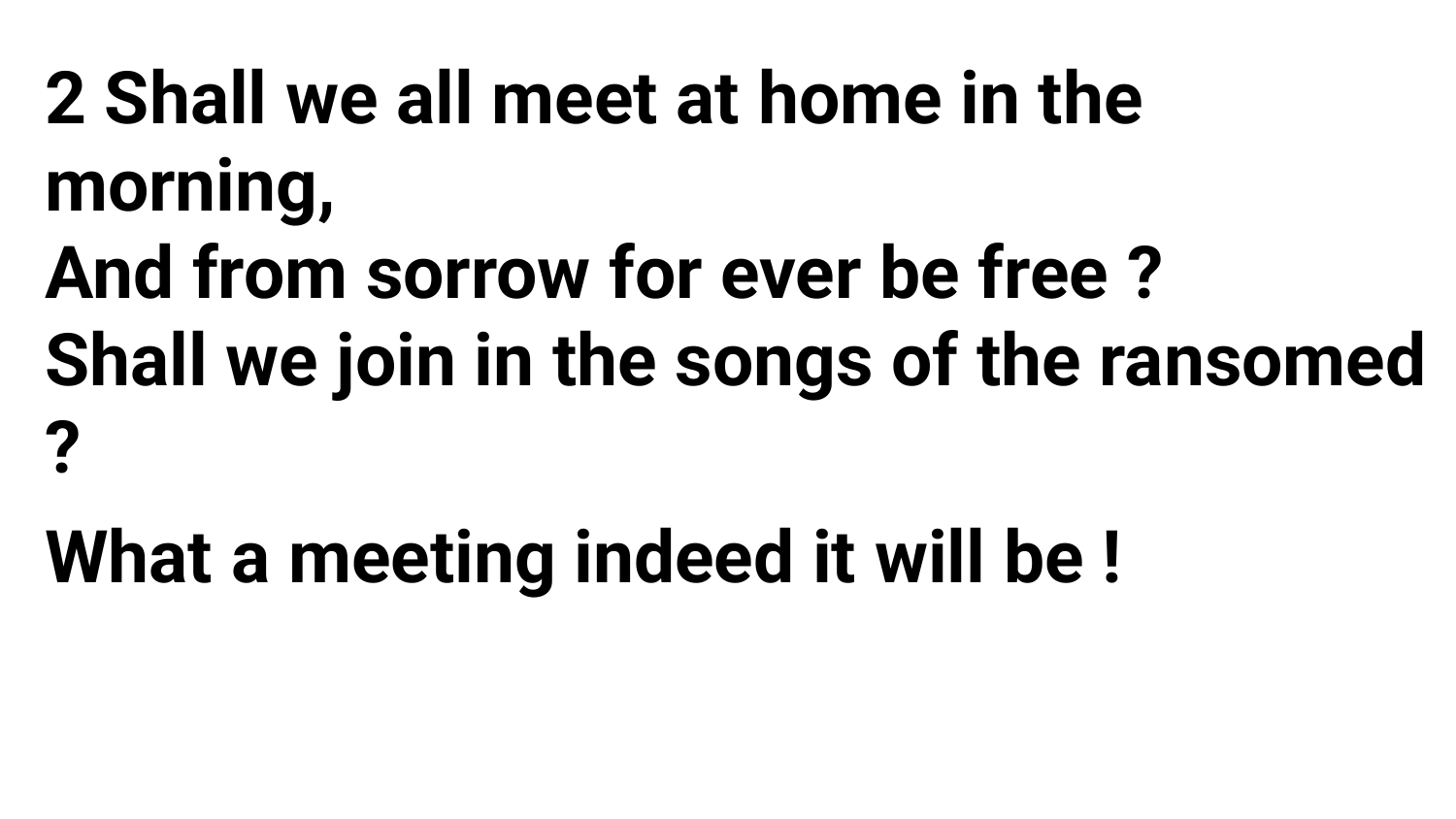

2 Shall we all meet at home in the morning,
And from sorrow for ever be free ?
Shall we join in the songs of the ransomed ?
What a meeting indeed it will be !